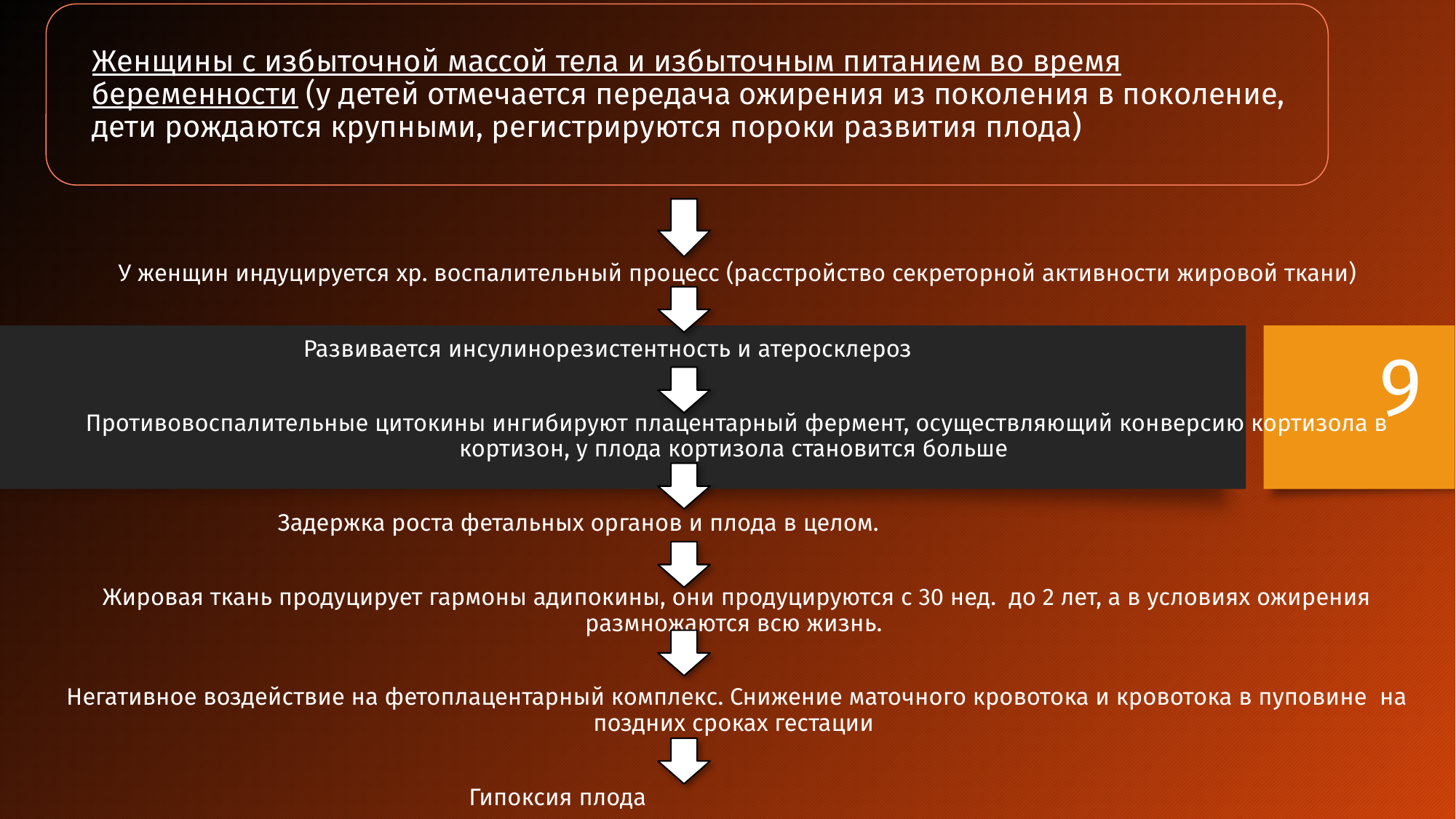

# Женщины с избыточной массой тела и избыточным питанием во время беременности (у детей отмечается передача ожирения из поколения в поколение, дети рождаются крупными, регистрируются пороки развития плода)

 У женщин индуцируется хр. воспалительный процесс (расстройство секреторной активности жировой ткани)

                                            Развивается инсулинорезистентность и атеросклероз

 Противовоспалительные цитокины ингибируют плацентарный фермент, осуществляющий конверсию кортизола в кортизон, у плода кортизола становится больше

                                        Задержка роста фетальных органов и плода в целом.

 Жировая ткань продуцирует гармоны адипокины, они продуцируются с 30 нед.  до 2 лет, а в условиях ожирения размножаются всю жизнь.

 Негативное воздействие на фетоплацентарный комплекс. Снижение маточного кровотока и кровотока в пуповине  на поздних сроках гестации

                                                                      Гипоксия плода

9